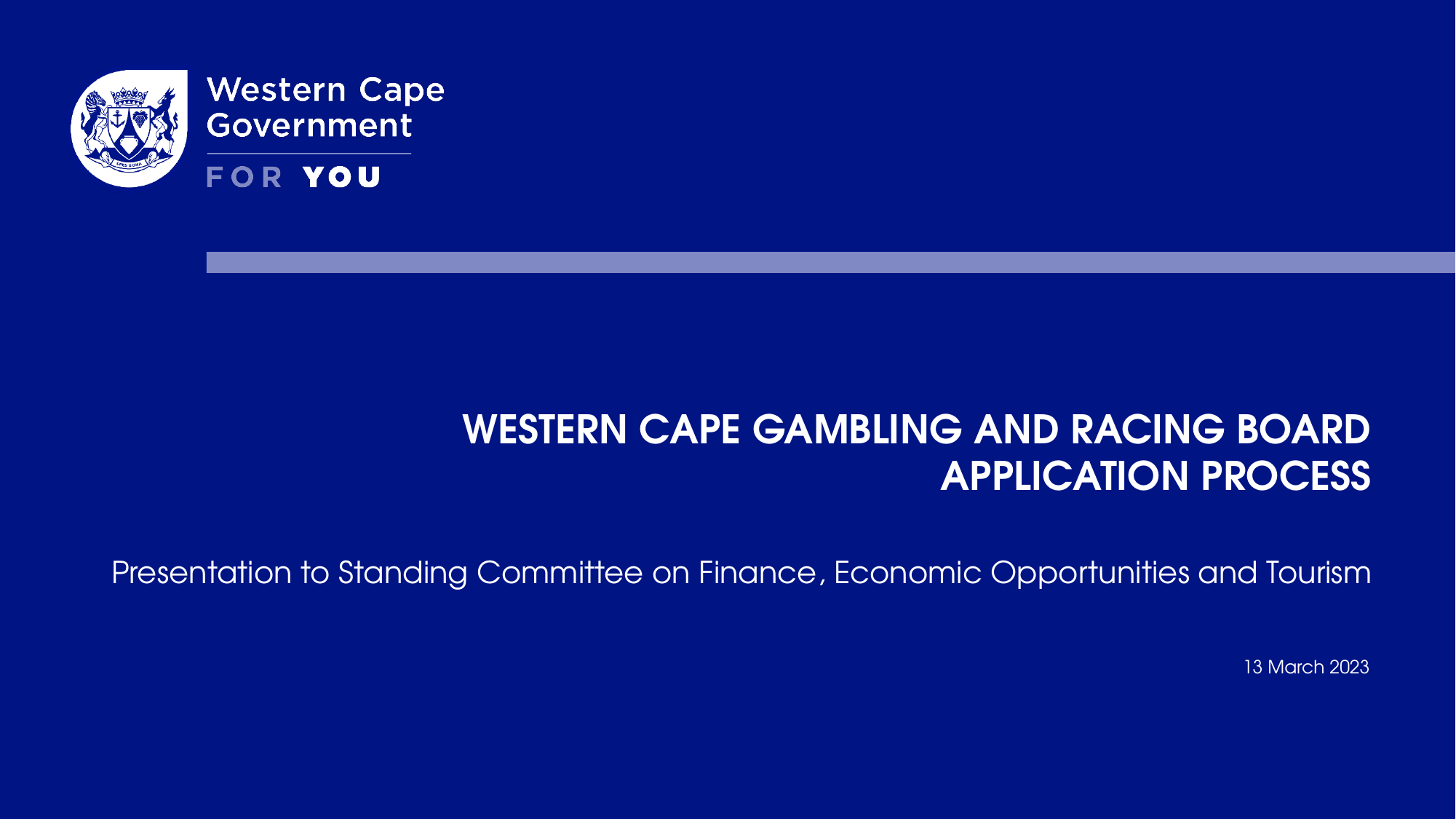

# Western Cape gambling and racing board application process
Presentation to Standing Committee on Finance, Economic Opportunities and Tourism

13 March 2023